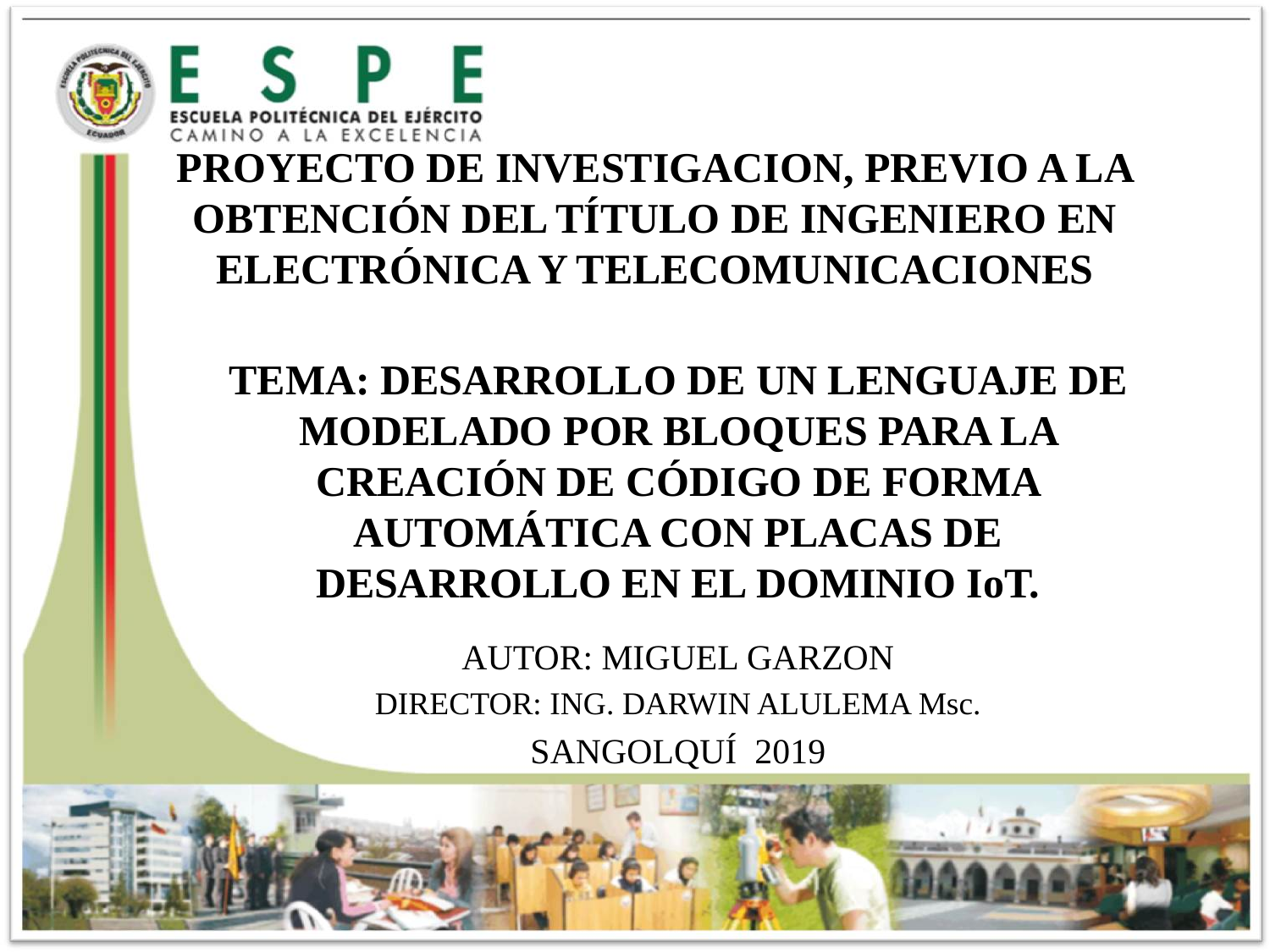

# PROYECTO DE INVESTIGACION, PREVIO A LA OBTENCIÓN DEL TÍTULO DE INGENIERO EN ELECTRÓNICA Y TELECOMUNICACIONES
TEMA: DESARROLLO DE UN LENGUAJE DE MODELADO POR BLOQUES PARA LA CREACIÓN DE CÓDIGO DE FORMA AUTOMÁTICA CON PLACAS DE DESARROLLO EN EL DOMINIO IoT.
AUTOR: MIGUEL GARZON
DIRECTOR: ING. DARWIN ALULEMA Msc.
SANGOLQUÍ  2019